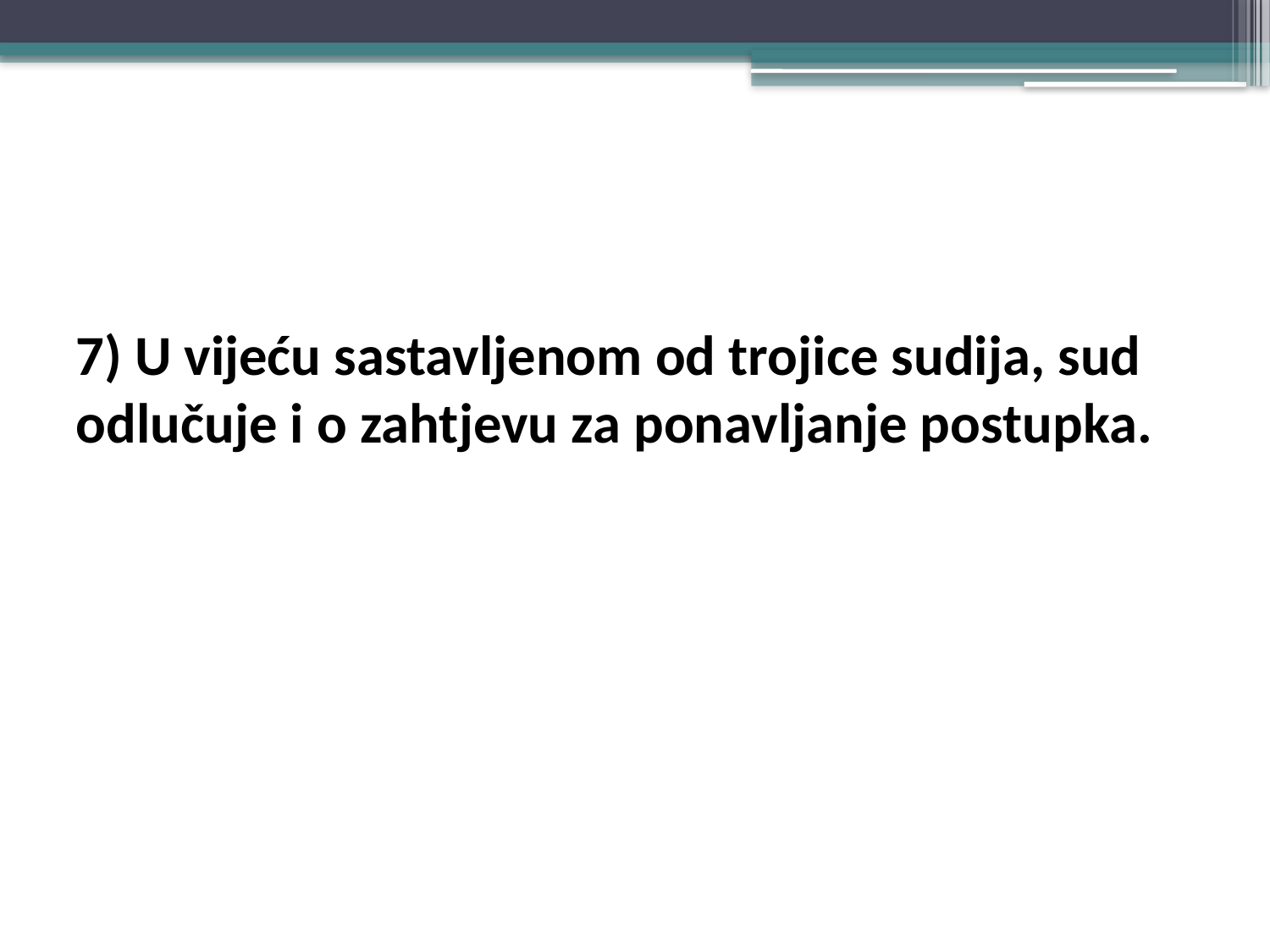

#
7) U vijeću sastavljenom od trojice sudija, sud odlučuje i o zahtjevu za ponavljanje postupka.